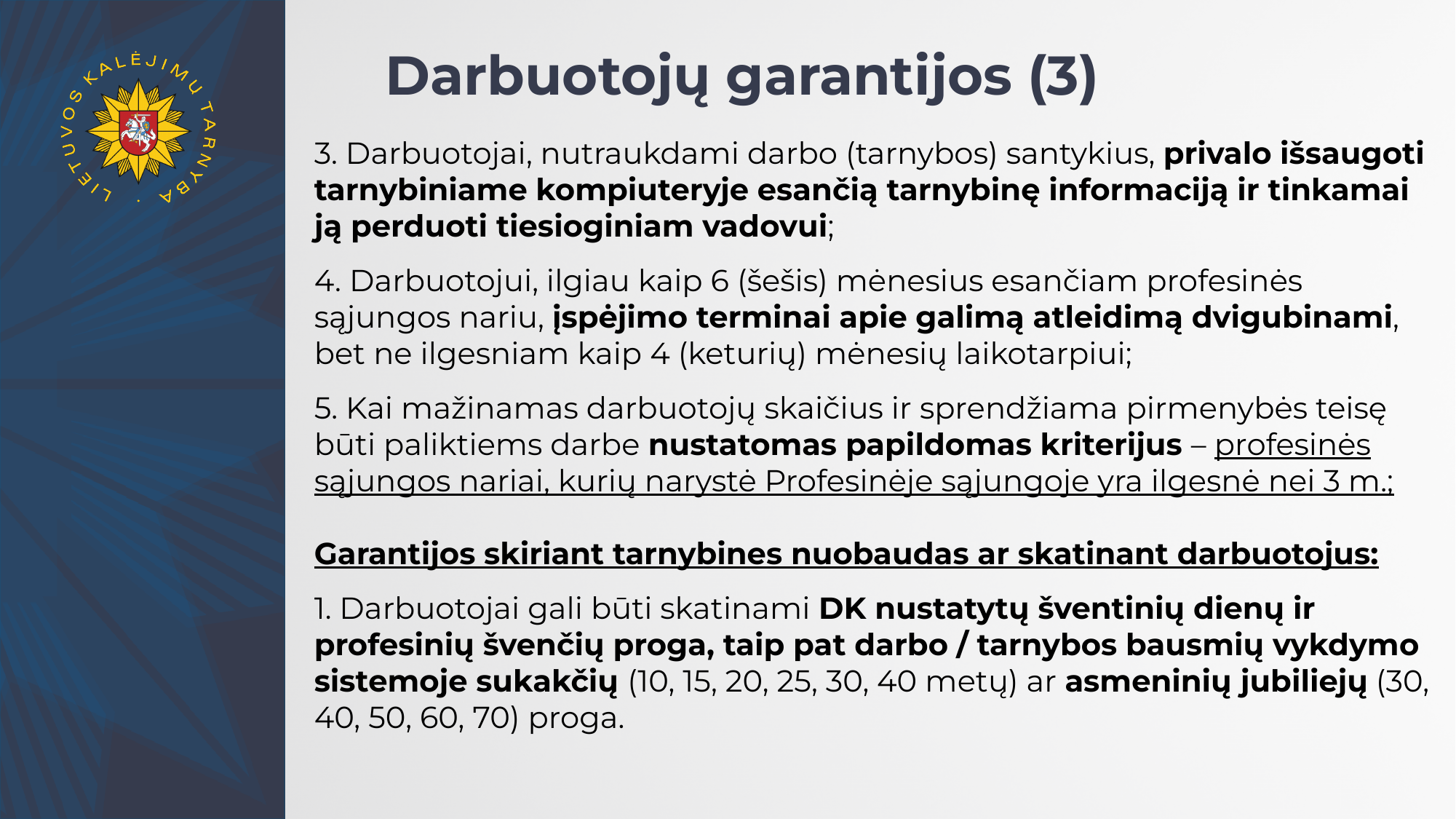

# Darbuotojų garantijos (3)
3. Darbuotojai, nutraukdami darbo (tarnybos) santykius, privalo išsaugoti tarnybiniame kompiuteryje esančią tarnybinę informaciją ir tinkamai ją perduoti tiesioginiam vadovui;

4. Darbuotojui, ilgiau kaip 6 (šešis) mėnesius esančiam profesinės sąjungos nariu, įspėjimo terminai apie galimą atleidimą dvigubinami, bet ne ilgesniam kaip 4 (keturių) mėnesių laikotarpiui;

5. Kai mažinamas darbuotojų skaičius ir sprendžiama pirmenybės teisę būti paliktiems darbe nustatomas papildomas kriterijus – profesinės sąjungos nariai, kurių narystė Profesinėje sąjungoje yra ilgesnė nei 3 m.;

Garantijos skiriant tarnybines nuobaudas ar skatinant darbuotojus:

1. Darbuotojai gali būti skatinami DK nustatytų šventinių dienų ir profesinių švenčių proga, taip pat darbo / tarnybos bausmių vykdymo sistemoje sukakčių (10, 15, 20, 25, 30, 40 metų) ar asmeninių jubiliejų (30, 40, 50, 60, 70) proga.